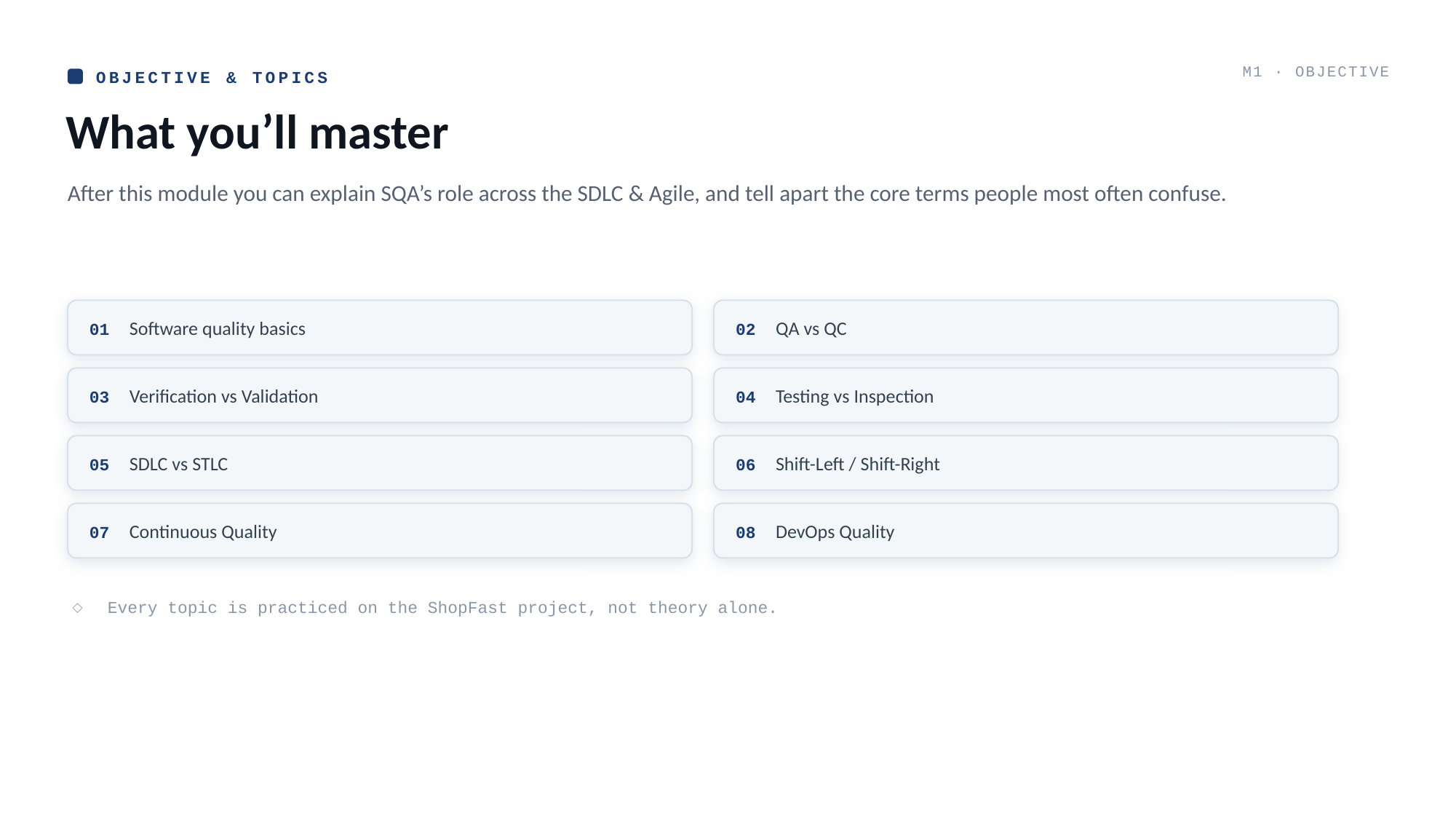

M1 · OBJECTIVE
OBJECTIVE & TOPICS

What you’ll master
After this module you can explain SQA’s role across the SDLC & Agile, and tell apart the core terms people most often confuse.

01  Software quality basics

02  QA vs QC

03  Verification vs Validation

04  Testing vs Inspection

05  SDLC vs STLC

06  Shift-Left / Shift-Right

07  Continuous Quality

08  DevOps Quality
◇  Every topic is practiced on the ShopFast project, not theory alone.